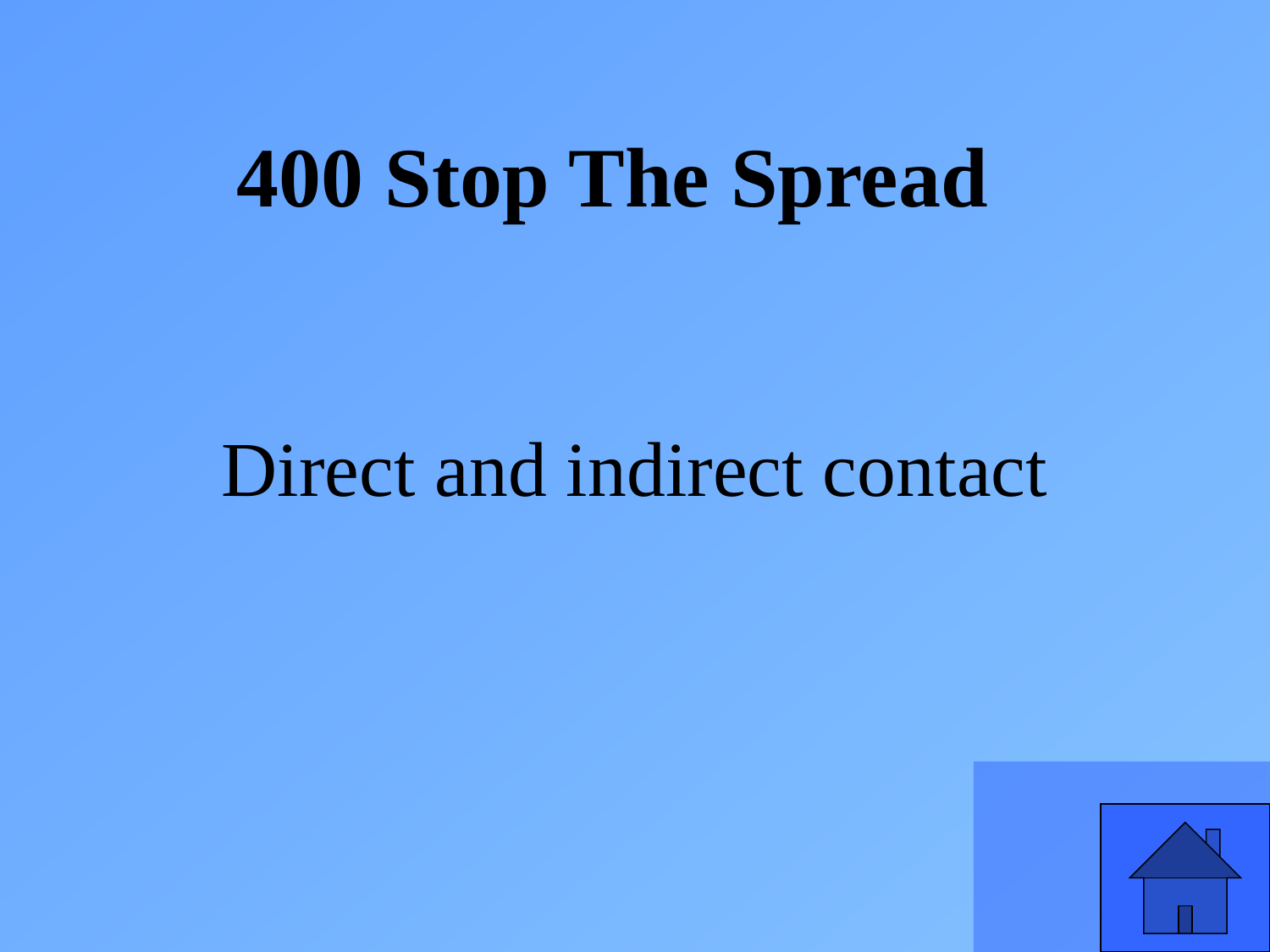

400 Stop The Spread
Direct and indirect contact

39